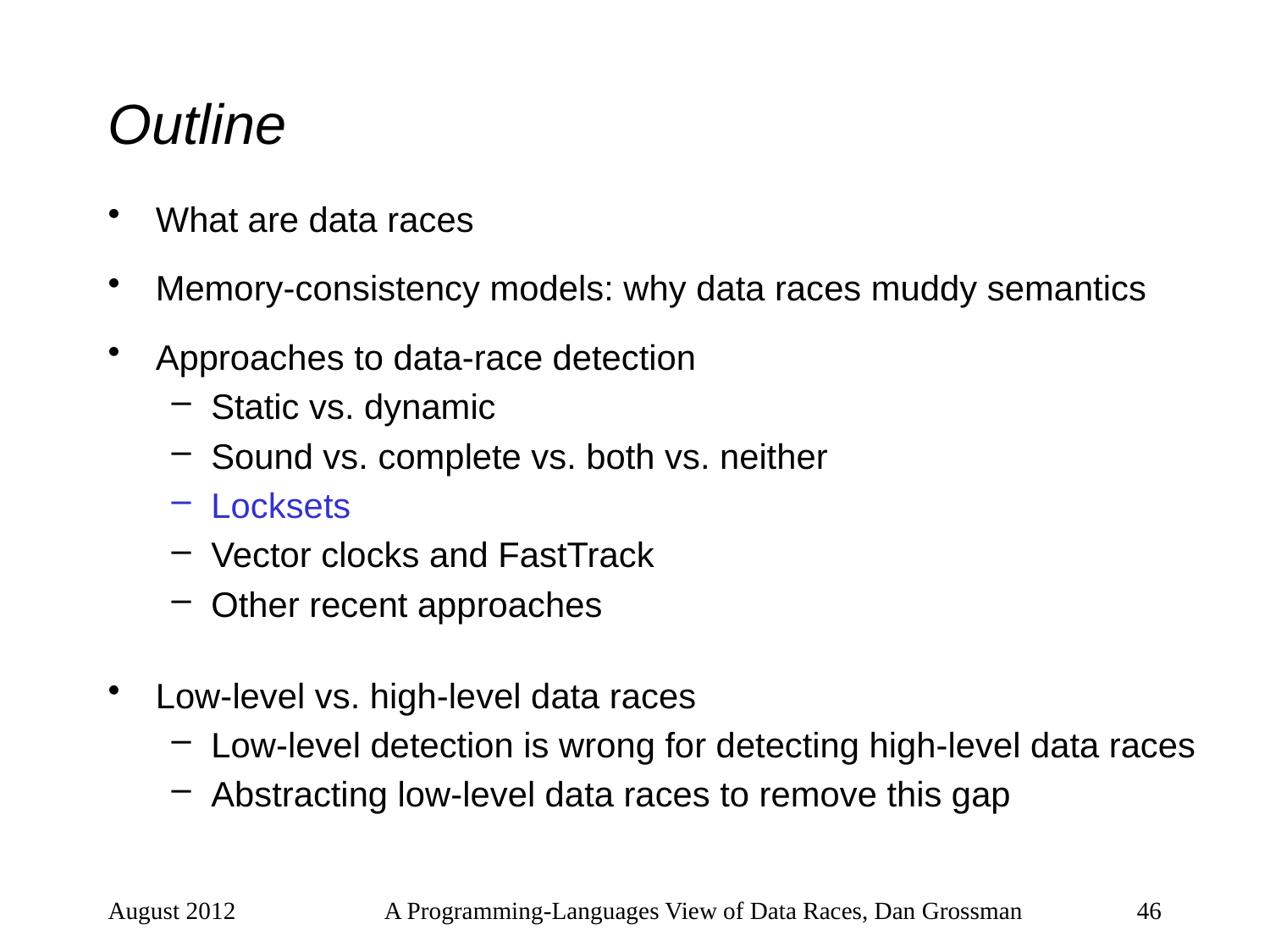

# Outline
What are data races

Memory-consistency models: why data races muddy semantics

Approaches to data-race detection
Static vs. dynamic
Sound vs. complete vs. both vs. neither
Locksets
Vector clocks and FastTrack
Other recent approaches

Low-level vs. high-level data races
Low-level detection is wrong for detecting high-level data races
Abstracting low-level data races to remove this gap

August 2012
A Programming-Languages View of Data Races, Dan Grossman
46